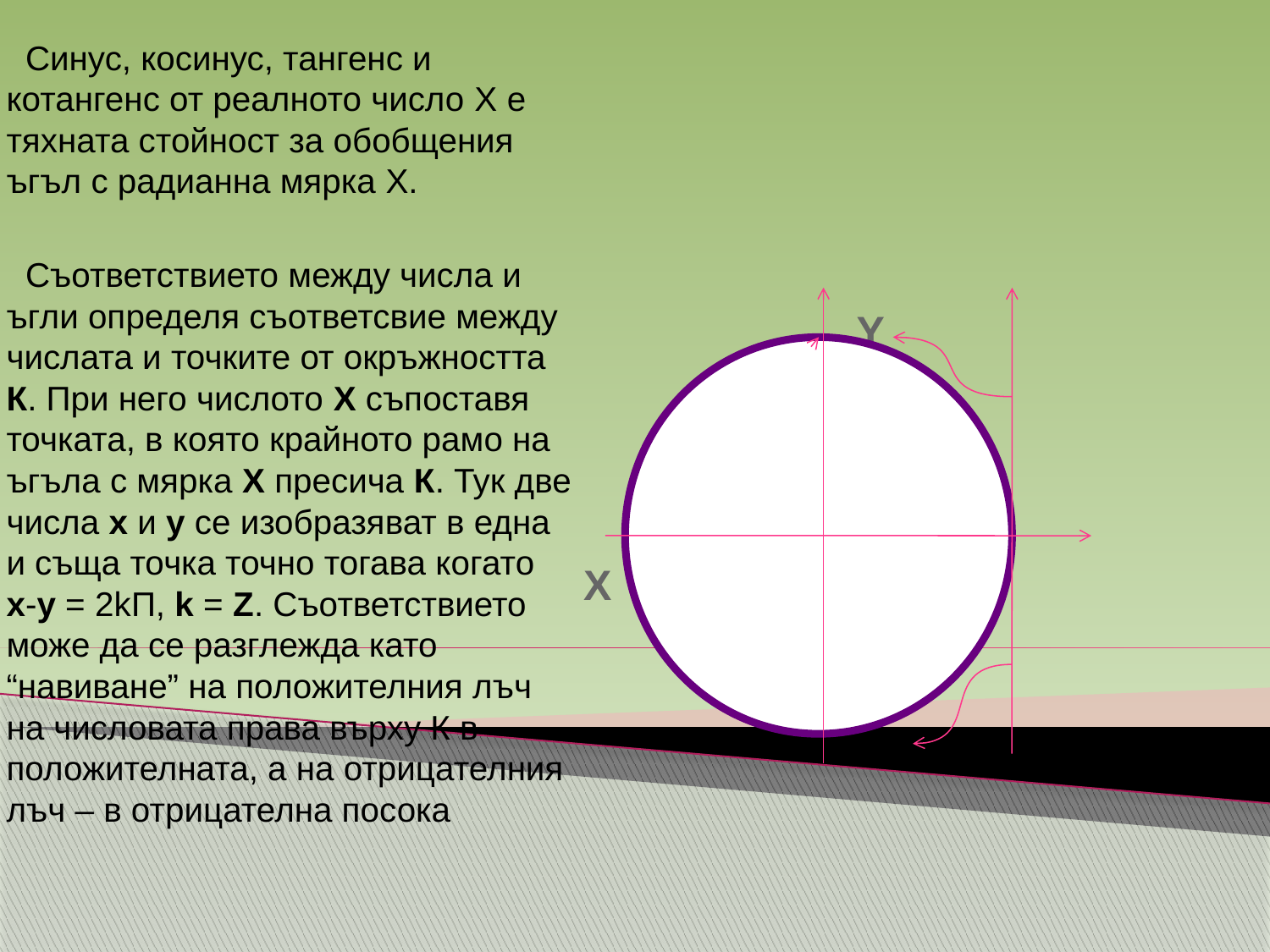

# Y X
  Синус, косинус, тангенс и котангенс от реалното число X е тяхната стойност за обобщения ъгъл с радианна мярка X.

  Съответствието между числа и ъгли определя съответсвие между числата и точките от окръжността К. При него числото X съпоставя точката, в която крайното рамо на ъгъла с мярка X пресича К. Тук две числа x и y се изобразяват в една и съща точка точно тогава когато x-y = 2kП, k = Z. Съответствието може да се разглежда като “навиване” на положителния лъч на числовата права върху К в положителната, а на отрицателния лъч – в отрицателна посока